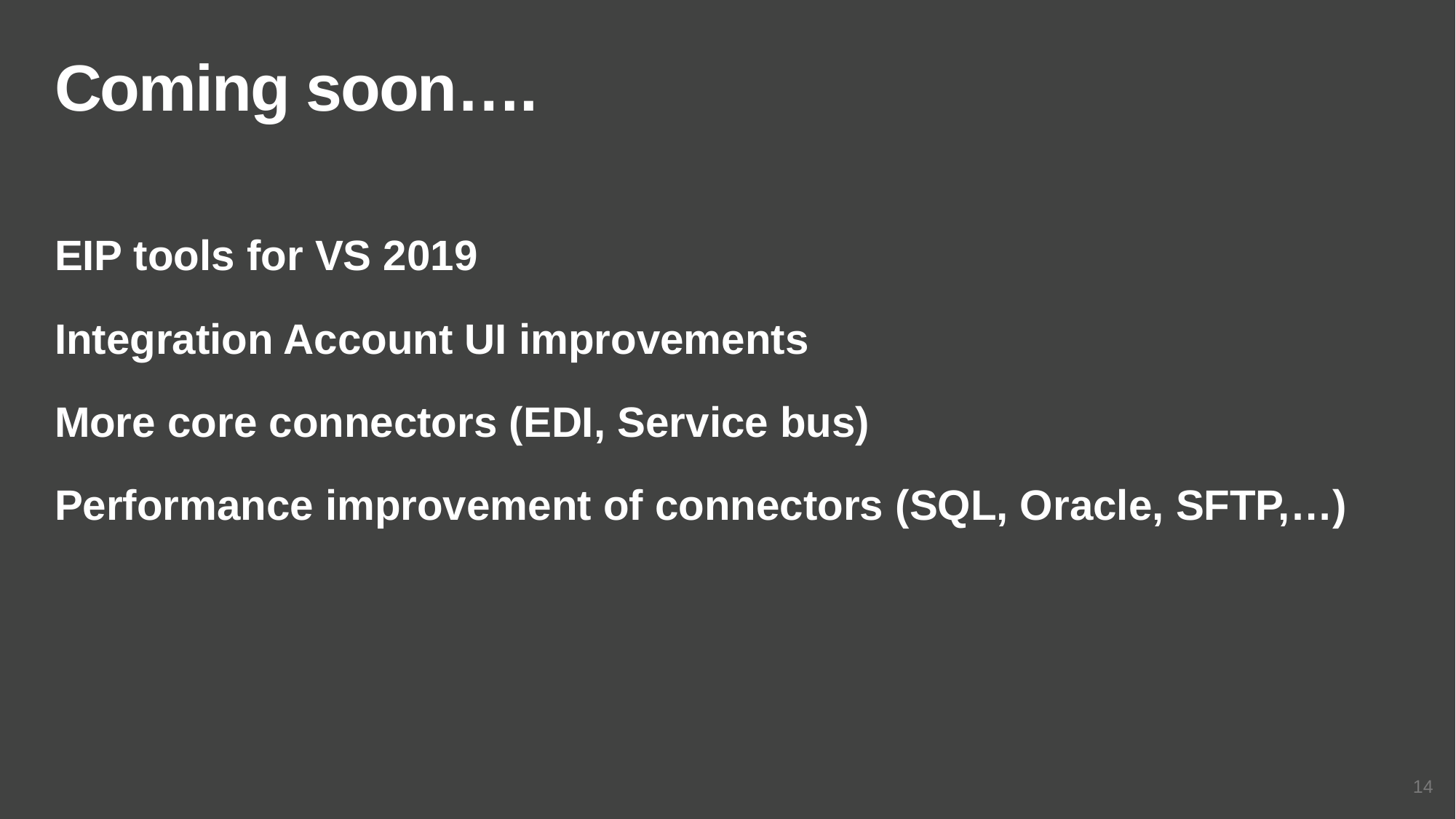

# Coming soon….
EIP tools for VS 2019
Integration Account UI improvements
More core connectors (EDI, Service bus)
Performance improvement of connectors (SQL, Oracle, SFTP,…)

14